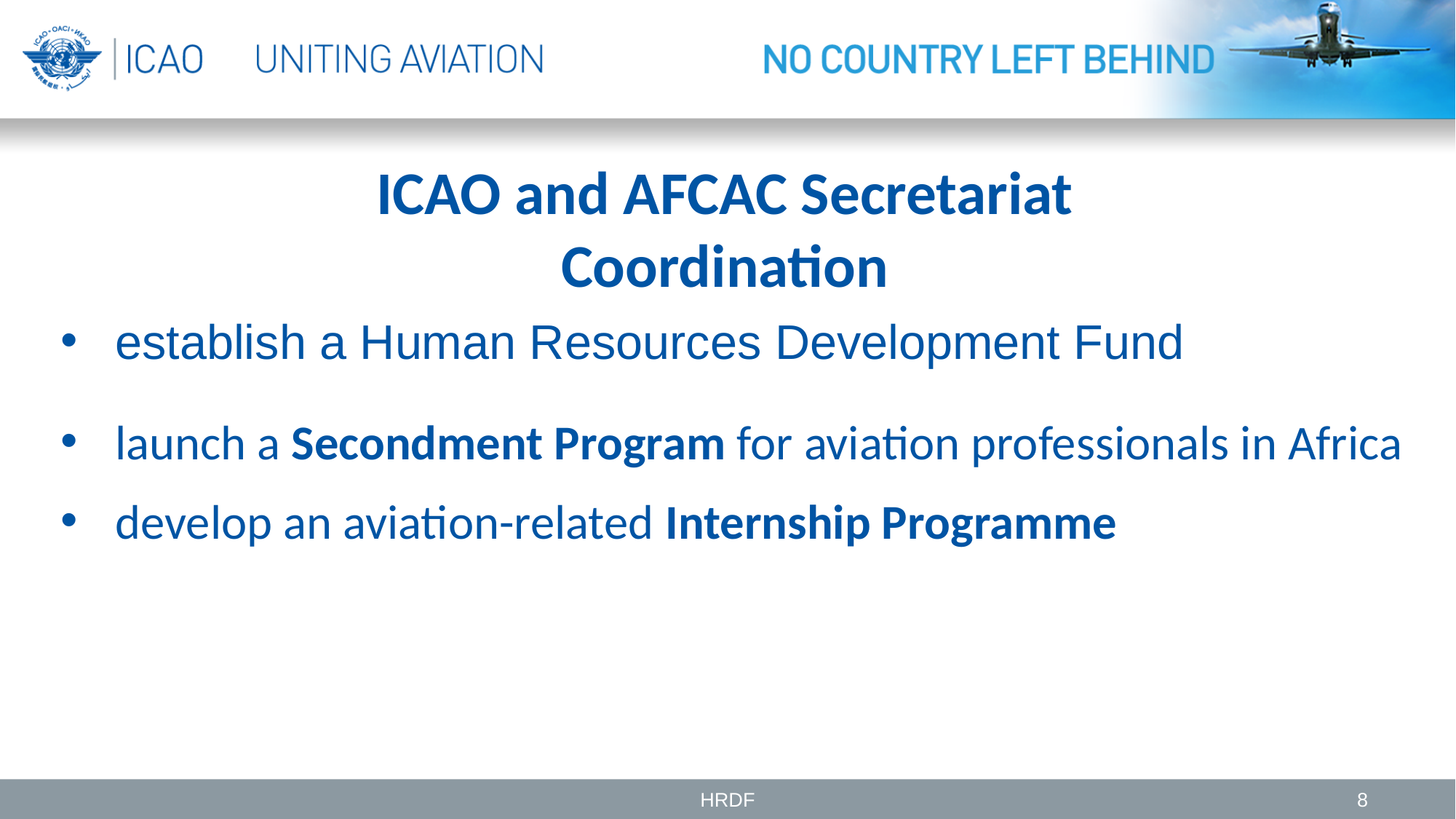

ICAO and AFCAC Secretariat
Coordination
establish a Human Resources Development Fund
launch a Secondment Program for aviation professionals in Africa

develop an aviation-related Internship Programme

HRDF
8